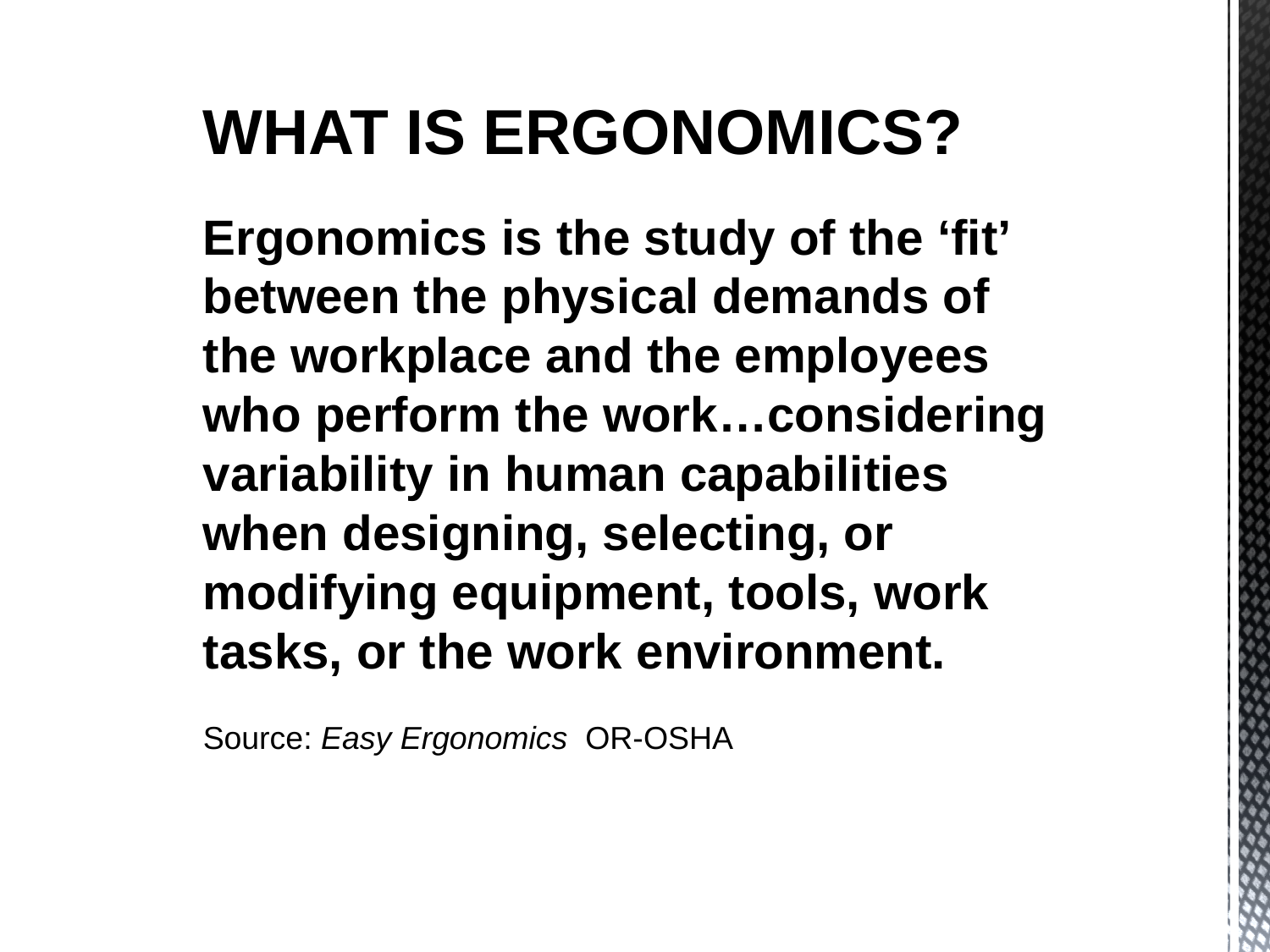

WHAT IS ERGONOMICS?

Ergonomics is the study of the ‘fit’ between the physical demands of the workplace and the employees who perform the work…considering variability in human capabilities when designing, selecting, or modifying equipment, tools, work tasks, or the work environment.

Source: Easy Ergonomics  OR-OSHA